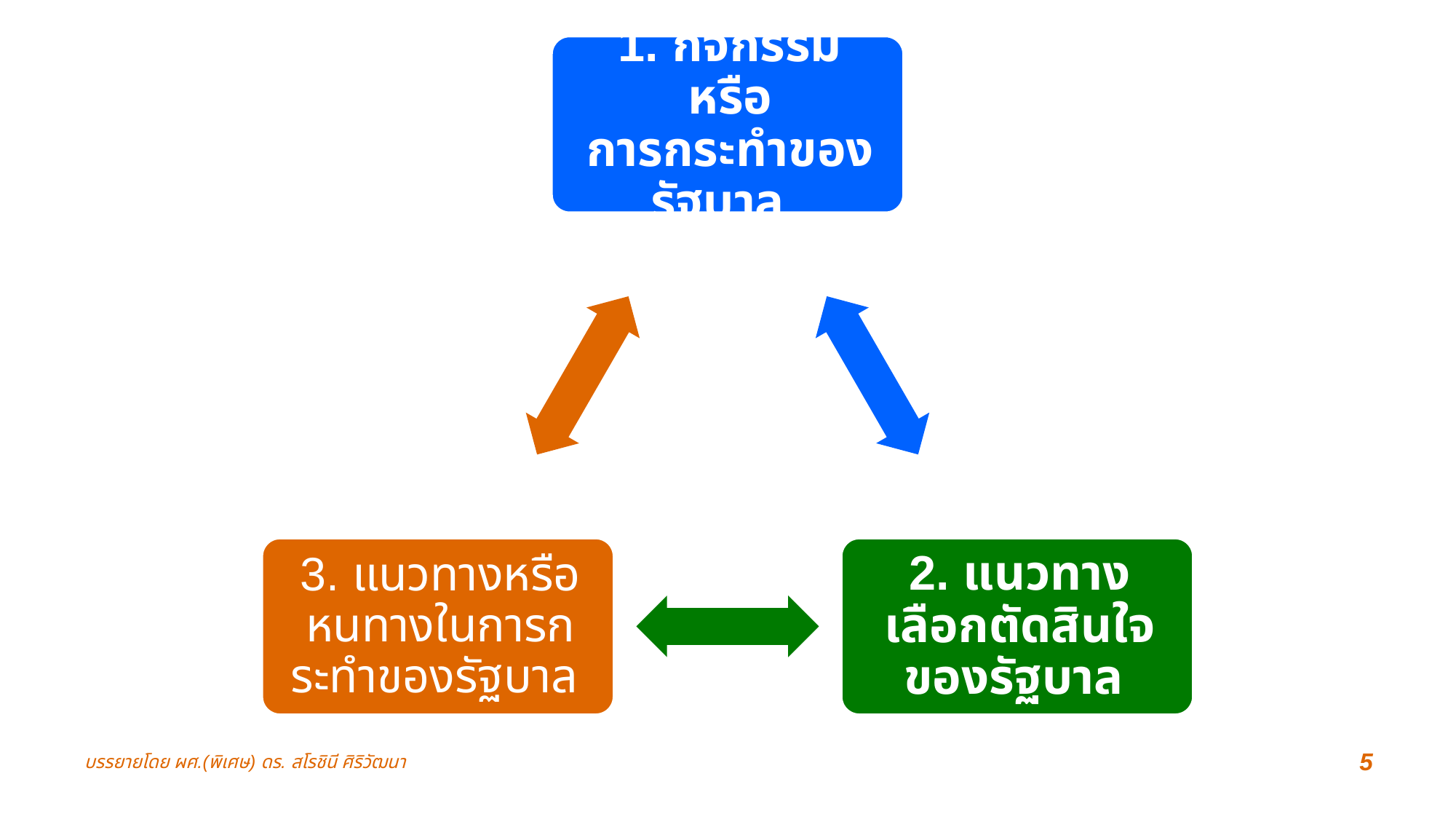

1. กิจกรรมหรือ
การกระทำของรัฐบาล

2. แนวทางเลือกตัดสินใจของรัฐบาล

3. แนวทางหรือหนทางในการกระทำของรัฐบาล

บรรยายโดย ผศ.(พิเศษ) ดร. สโรชินี ศิริวัฒนา
5